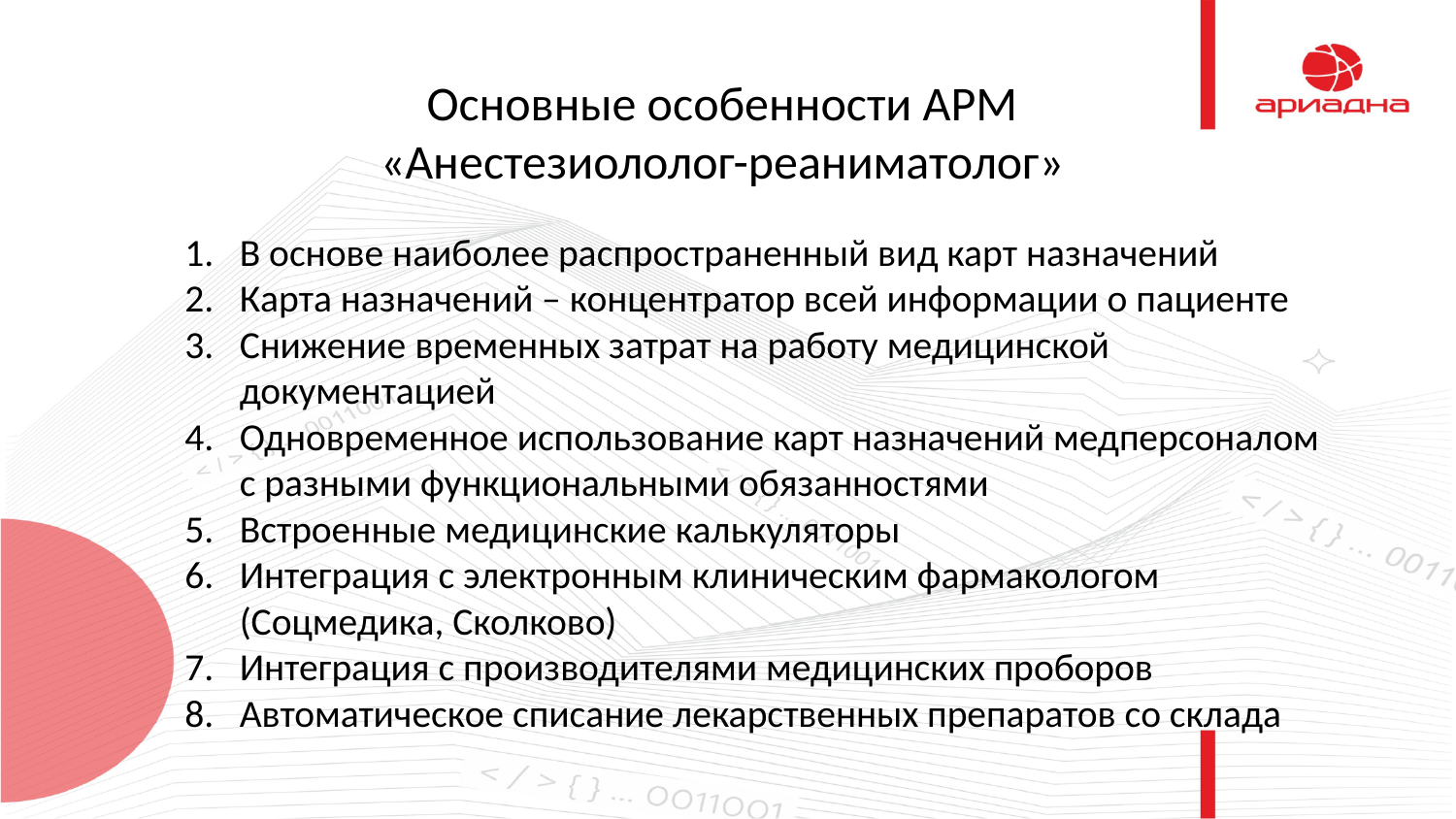

Основные особенности АРМ «Анестезиололог-реаниматолог»
В основе наиболее распространенный вид карт назначений
Карта назначений – концентратор всей информации о пациенте
Снижение временных затрат на работу медицинской документацией
Одновременное использование карт назначений медперсоналом с разными функциональными обязанностями
Встроенные медицинские калькуляторы
Интеграция с электронным клиническим фармакологом (Соцмедика, Сколково)
Интеграция с производителями медицинских проборов
Автоматическое списание лекарственных препаратов со склада